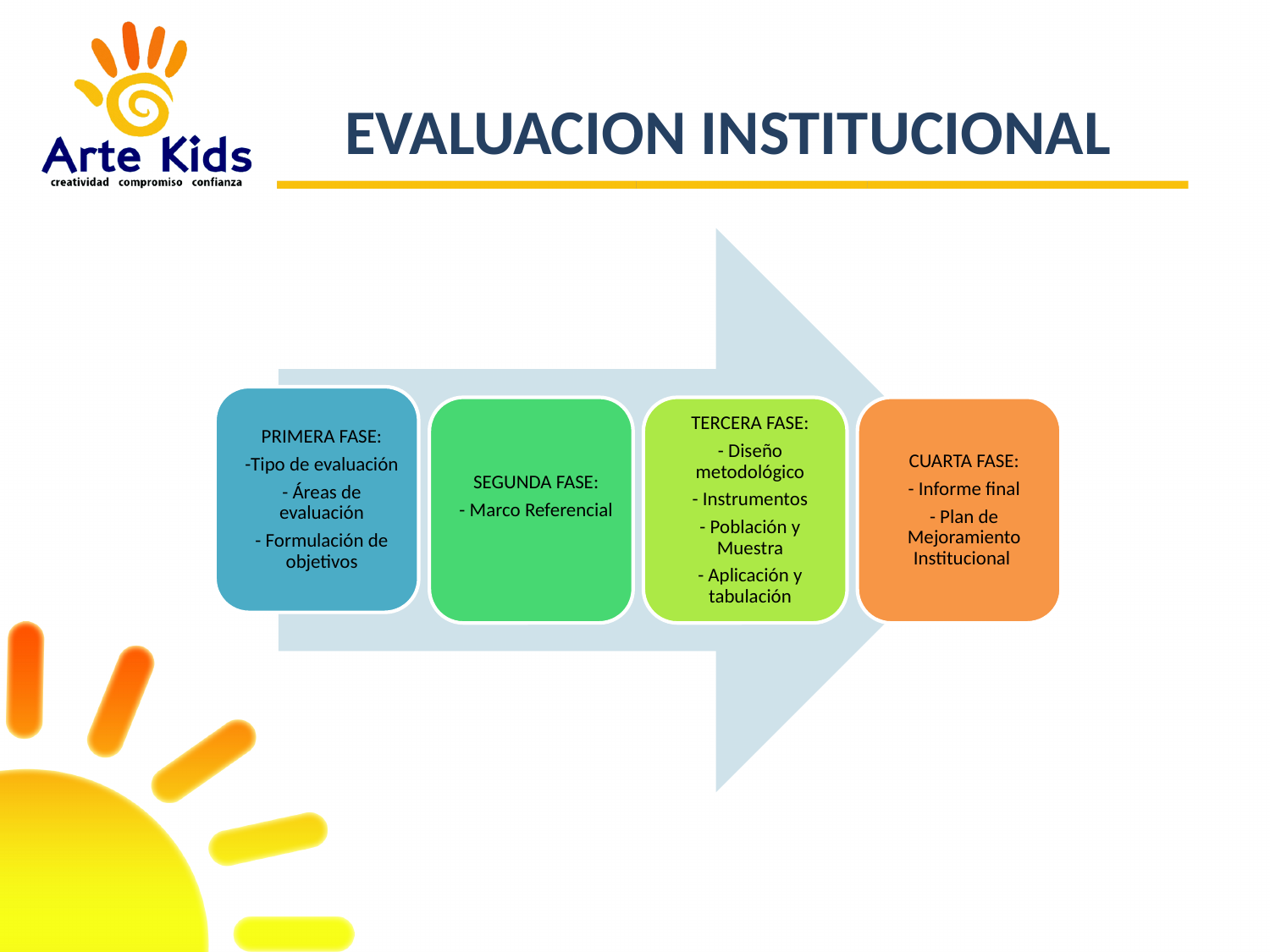

# EVALUACION INSTITUCIONAL
PRIMERA FASE:
-Tipo de evaluación
- Áreas de evaluación
- Formulación de objetivos
SEGUNDA FASE:
- Marco Referencial

TERCERA FASE:
- Diseño metodológico
- Instrumentos
- Población y Muestra
- Aplicación y tabulación
CUARTA FASE:
- Informe final
- Plan de Mejoramiento Institucional